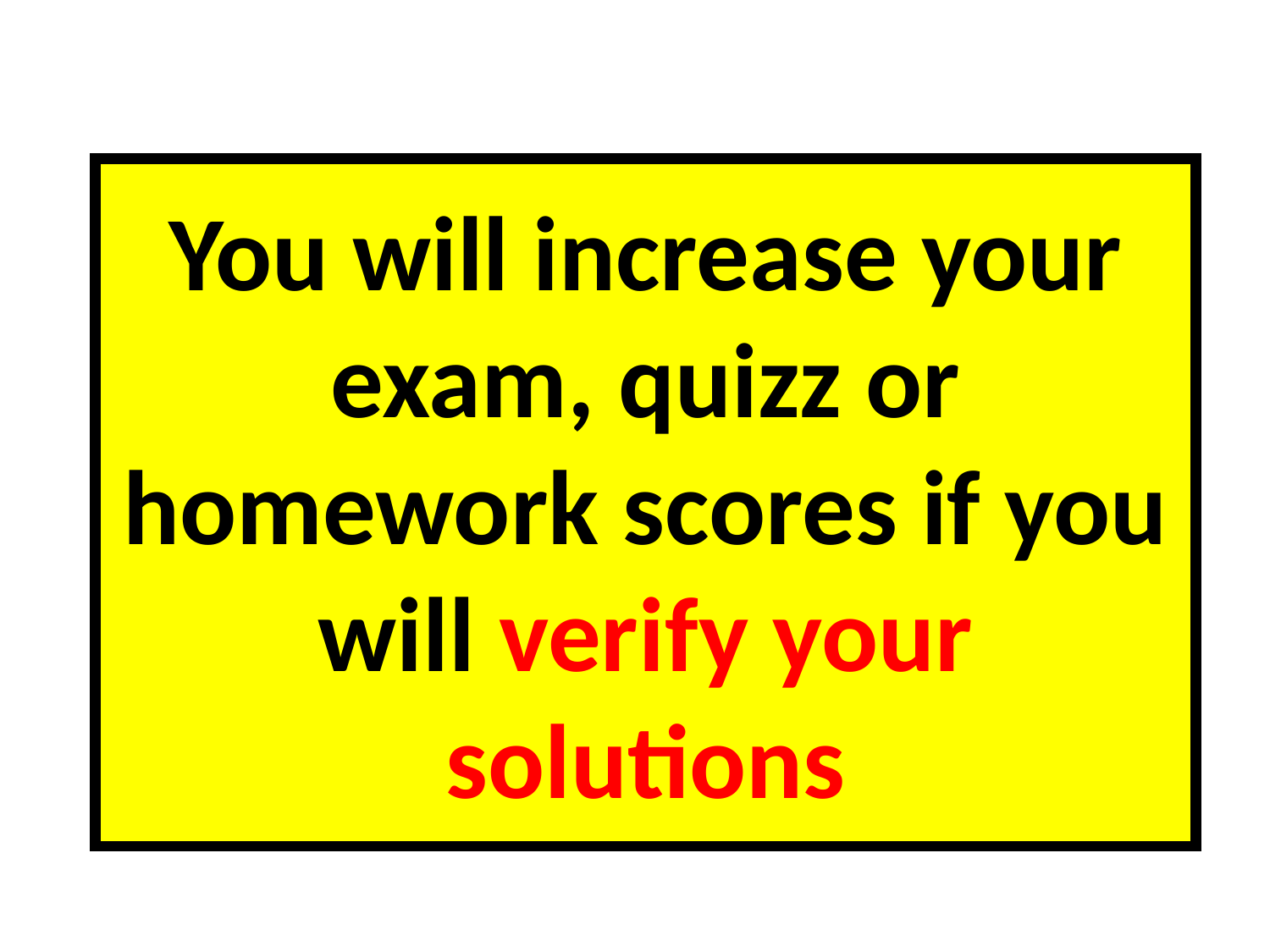

# You will increase your exam, quizz or homework scores if you will verify your solutions